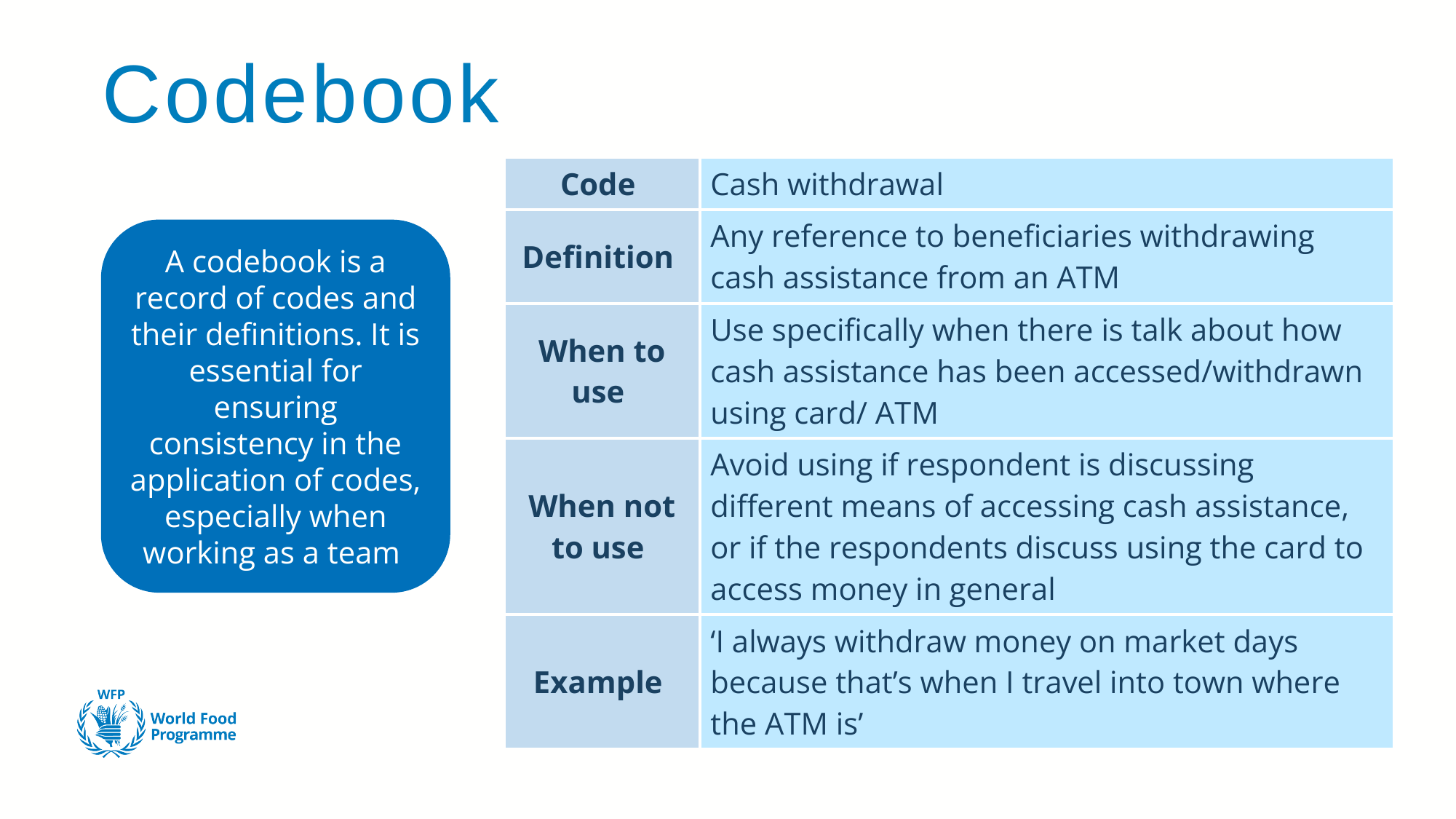

# Codebook
| Code | Cash withdrawal |
| --- | --- |
| Definition | Any reference to beneficiaries withdrawing cash assistance from an ATM |
| When to use | Use specifically when there is talk about how cash assistance has been accessed/withdrawn using card/ ATM |
| When not to use | Avoid using if respondent is discussing different means of accessing cash assistance, or if the respondents discuss using the card to access money in general |
| Example | ‘I always withdraw money on market days because that’s when I travel into town where the ATM is’ |
A codebook is a record of codes and their definitions. It is essential for ensuring consistency in the application of codes, especially when working as a team
27